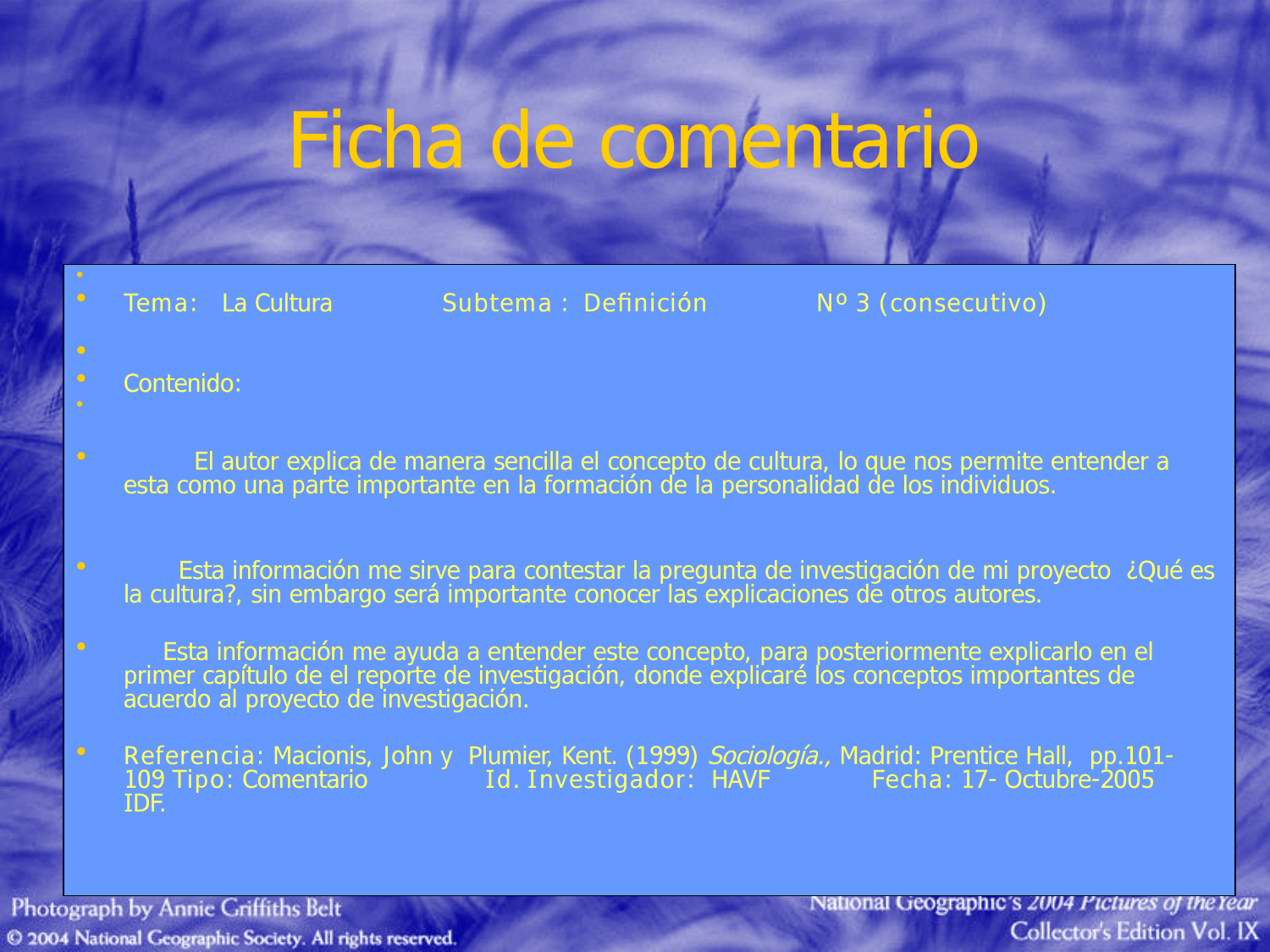

# Ficha de comentario

Tema:   La Cultura              Subtema :  Definición               Nº 3 (consecutivo)

Contenido:

         El autor explica de manera sencilla el concepto de cultura, lo que nos permite entender a esta como una parte importante en la formación de la personalidad de los individuos.

       Esta información me sirve para contestar la pregunta de investigación de mi proyecto  ¿Qué es la cultura?, sin embargo será importante conocer las explicaciones de otros autores.

     Esta información me ayuda a entender este concepto, para posteriormente explicarlo en el primer capítulo de el reporte de investigación, donde explicaré los conceptos importantes de acuerdo al proyecto de investigación.

Referencia: Macionis, John y  Plumier, Kent. (1999) Sociología., Madrid: Prentice Hall,  pp.101- 109 Tipo: Comentario               Id. Investigador:  HAVF             Fecha: 17- Octubre-2005       IDF.